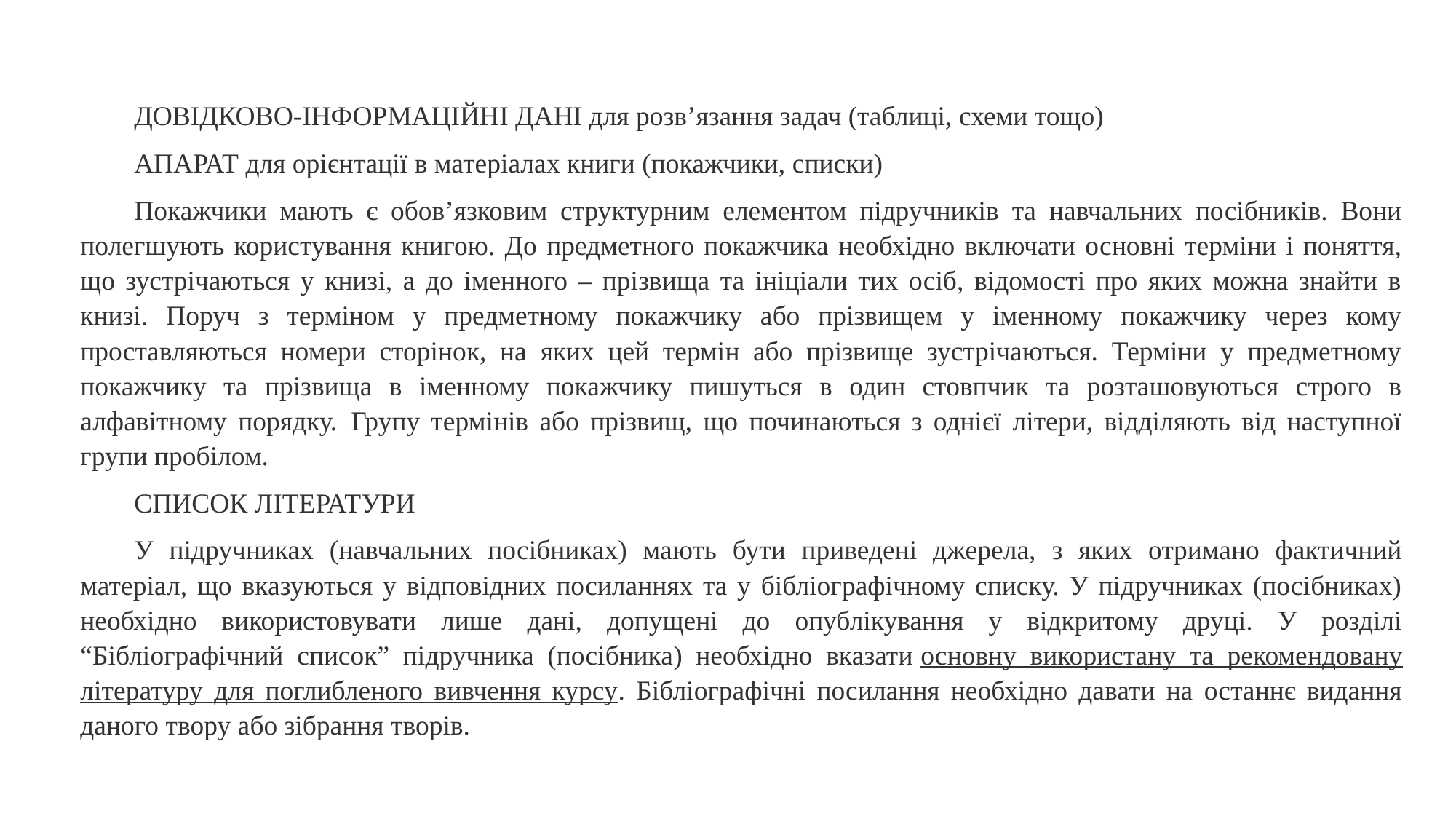

ДОВІДКОВО-ІНФОРМАЦІЙНІ ДАНІ для розв’язання задач (таблиці, схеми тощо)
АПАРАТ для орієнтації в матеріалах книги (покажчики, списки)
Покажчики мають є обов’язковим структурним елементом підручників та навчальних посібників. Вони полегшують користування книгою. До предметного покажчика необхідно включати основні терміни і поняття, що зустрічаються у книзі, а до іменного – прізвища та ініціали тих осіб, відомості про яких можна знайти в книзі. Поруч з терміном у предметному покажчику або прізвищем у іменному покажчику через кому проставляються номери сторінок, на яких цей термін або прізвище зустрічаються. Терміни у предметному покажчику та прізвища в іменному покажчику пишуться в один стовпчик та розташовуються строго в алфавітному порядку.  Групу термінів або прізвищ, що починаються з однієї літери, відділяють від наступної групи пробілом.
СПИСОК ЛІТЕРАТУРИ
У підручниках (навчальних посібниках) мають бути приведені джерела, з яких отримано фактичний матеріал, що вказуються у відповідних посиланнях та у бібліографічному списку. У підручниках (посібниках) необхідно використовувати лише дані, допущені до опублікування у відкритому друці. У розділі “Бібліографічний список” підручника (посібника) необхідно вказати основну використану та рекомендовану літературу для поглибленого вивчення курсу. Бібліографічні посилання необхідно давати на останнє видання даного твору або зібрання творів.